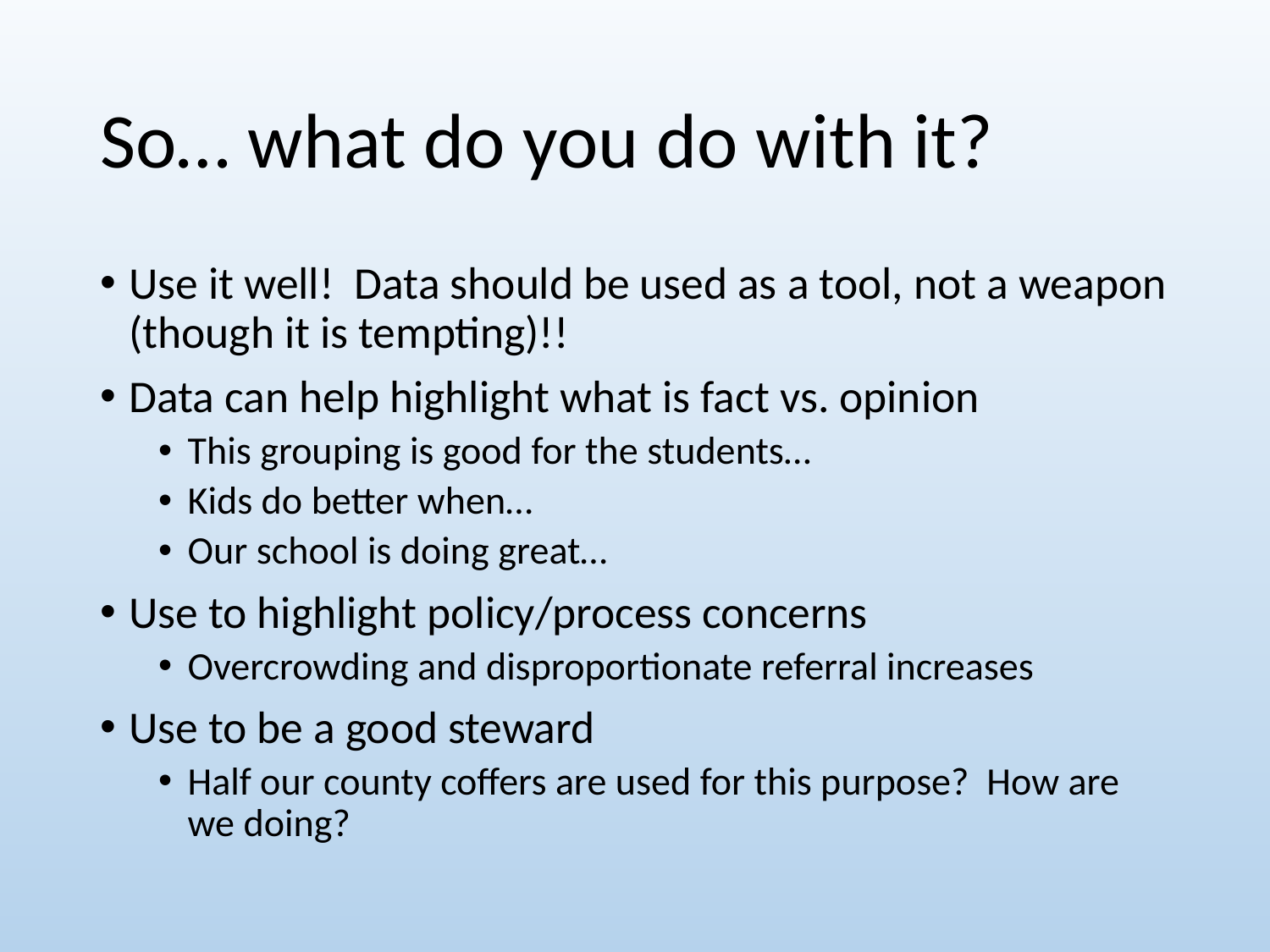

# So… what do you do with it?
Use it well!  Data should be used as a tool, not a weapon (though it is tempting)!!
Data can help highlight what is fact vs. opinion
This grouping is good for the students…
Kids do better when…
Our school is doing great…
Use to highlight policy/process concerns
Overcrowding and disproportionate referral increases
Use to be a good steward
Half our county coffers are used for this purpose?  How are we doing?